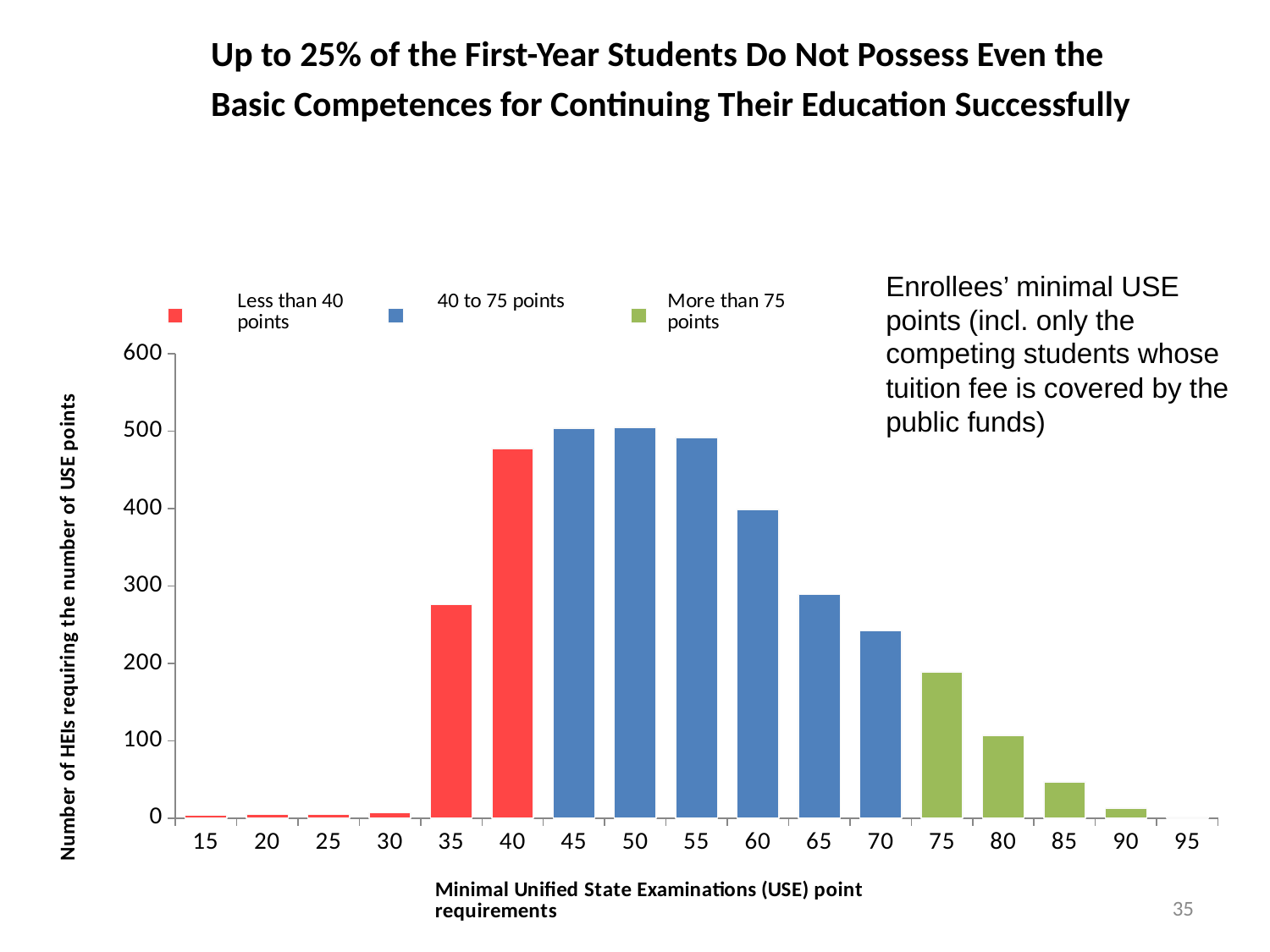

Up to 25% of the First-Year Students Do Not Possess Even the Basic Competences for Continuing Their Education Successfully

Enrollees’ minimal USE points (incl. only the competing students whose tuition fee is covered by the public funds)

### Chart

| Category | <40 баллов | 40-75 баллов | >75 баллов |
|---|---|---|---|
| 15 | 4.0 | None | None |
| 20 | 5.0 | None | None |
| 25 | 5.0 | None | None |
| 30 | 7.0 | None | None |
| 35 | 276.0 | None | None |
| 40 | 478.0 | None | None |
| 45 | None | 504.0 | None |
| 50 | None | 505.0 | None |
| 55 | None | 492.0 | None |
| 60 | None | 399.0 | None |
| 65 | None | 289.0 | None |
| 70 | None | 242.0 | None |
| 75 | None | None | 189.0 |
| 80 | None | None | 107.0 |
| 85 | None | None | 47.0 |
| 90 | None | None | 13.0 |
| 95 | None | None | 1.0 |
фото
фото
фот
фот
фото
фото
35
Высшая школа экономики, Москва, 2011
Высшая школа экономики, Москва, 2011